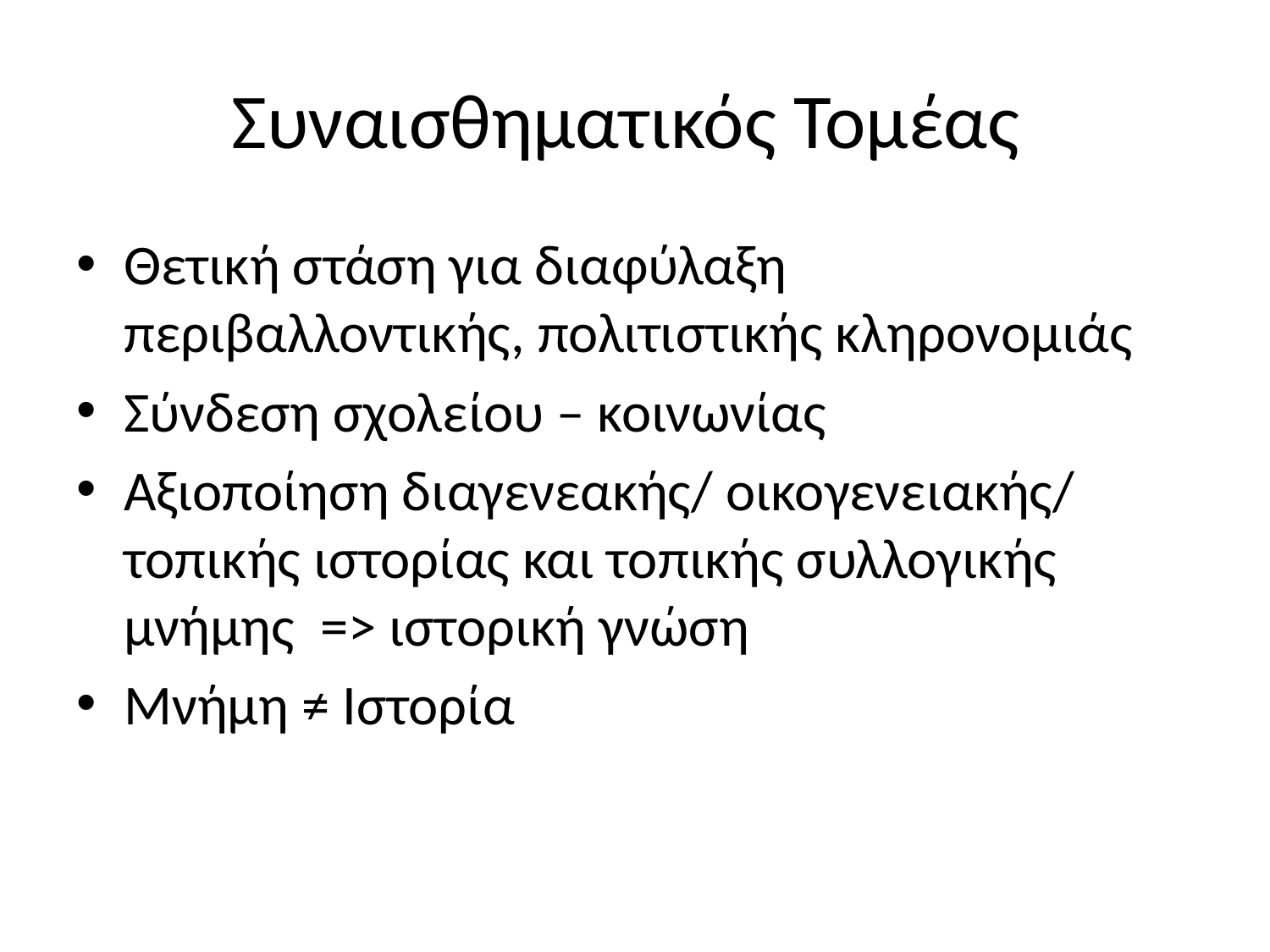

# Συναισθηματικός Τομέας
Θετική στάση για διαφύλαξη περιβαλλοντικής, πολιτιστικής κληρονομιάς
Σύνδεση σχολείου – κοινωνίας
Αξιοποίηση διαγενεακής/ οικογενειακής/ τοπικής ιστορίας και τοπικής συλλογικής μνήμης  => ιστορική γνώση
Μνήμη ≠ Ιστορία